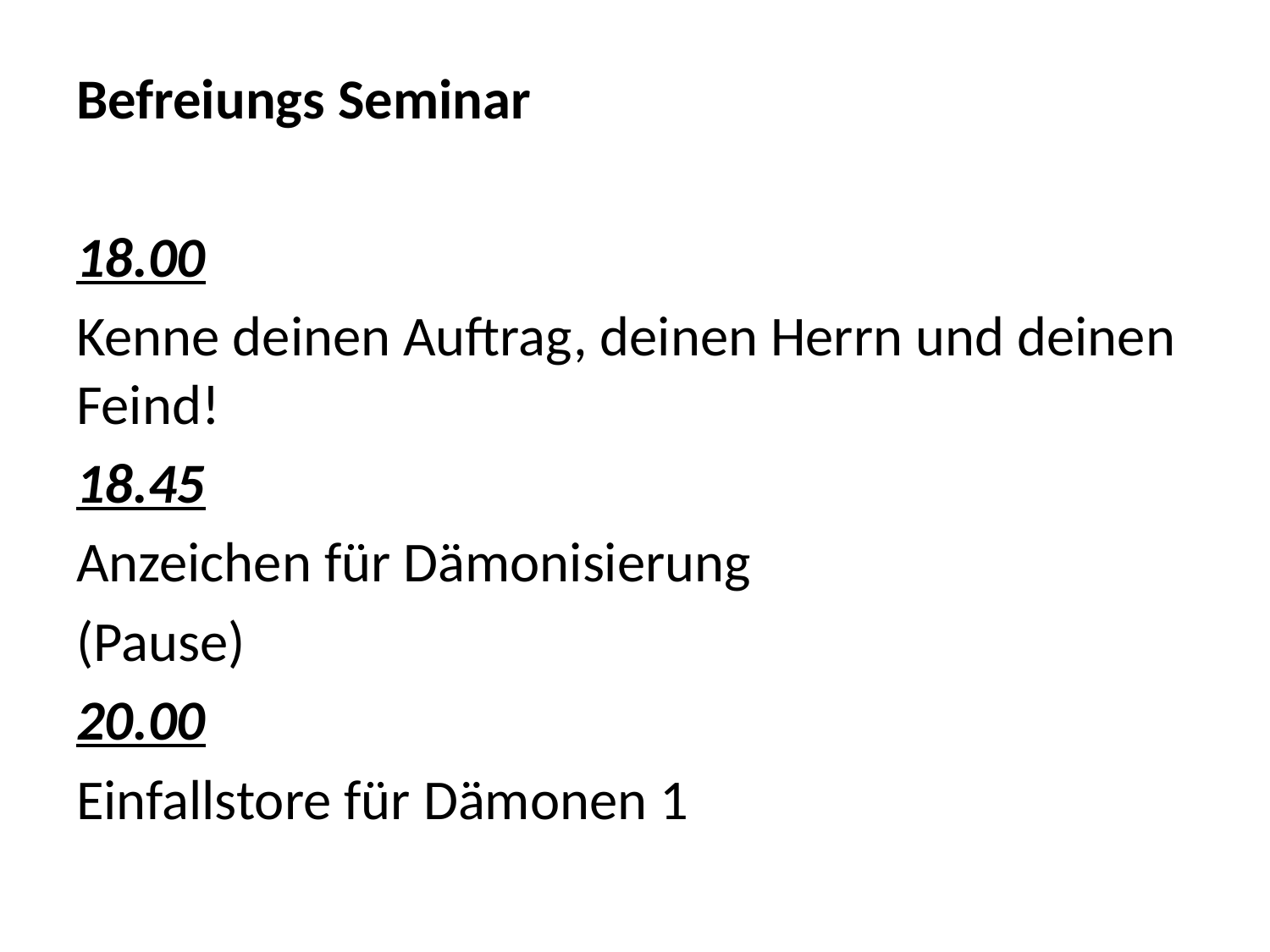

Befreiungs Seminar

18.00
Kenne deinen Auftrag, deinen Herrn und deinen Feind!
18.45
Anzeichen für Dämonisierung
(Pause)
20.00
Einfallstore für Dämonen 1